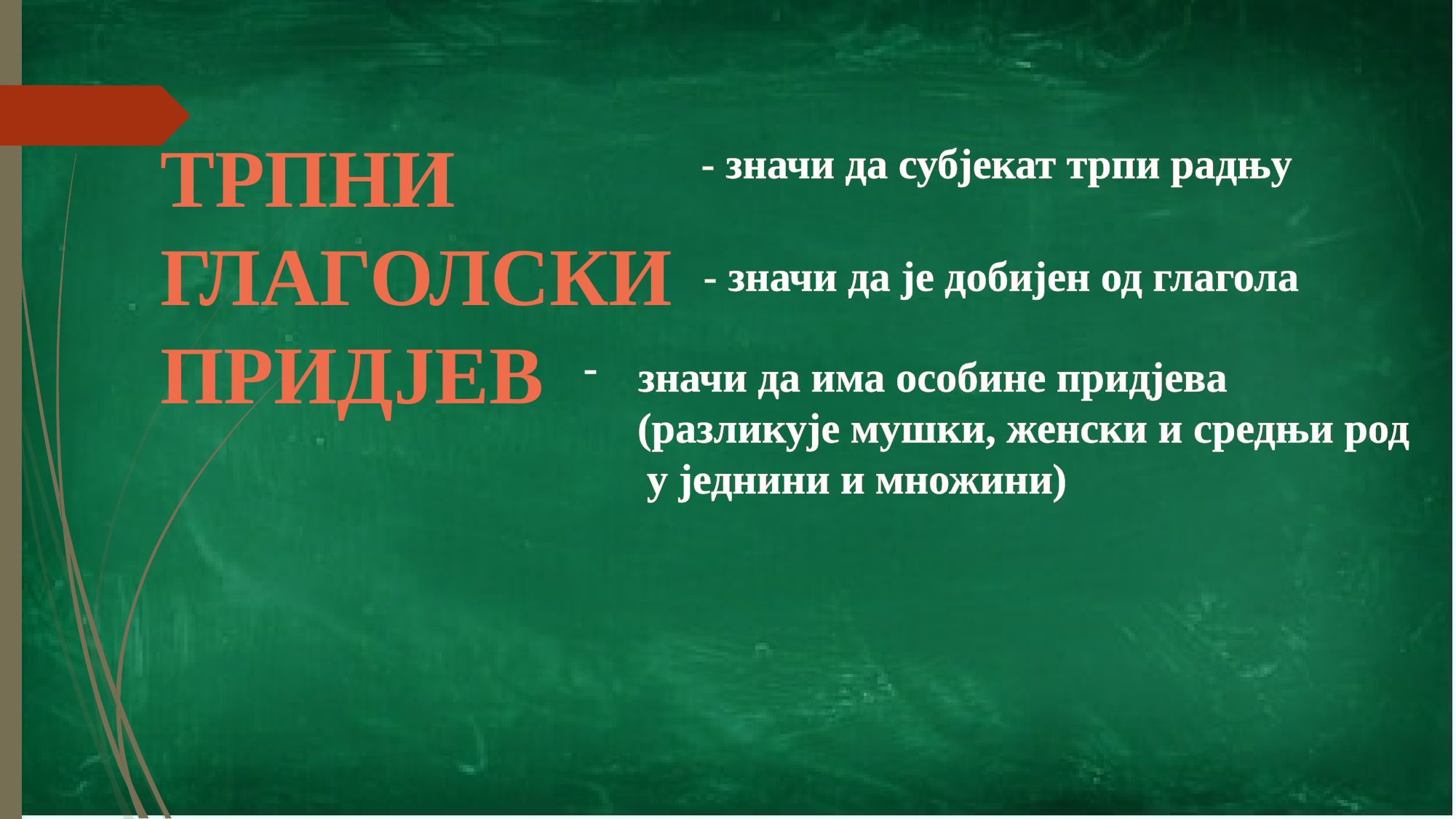

ТРПНИ
ГЛАГОЛСКИ
ПРИДЈЕВ
- значи да субјекат трпи радњу
- значи да је добијен од глагола
значи да има особине придјева
     (разликује мушки, женски и средњи род
      у једнини и множини)